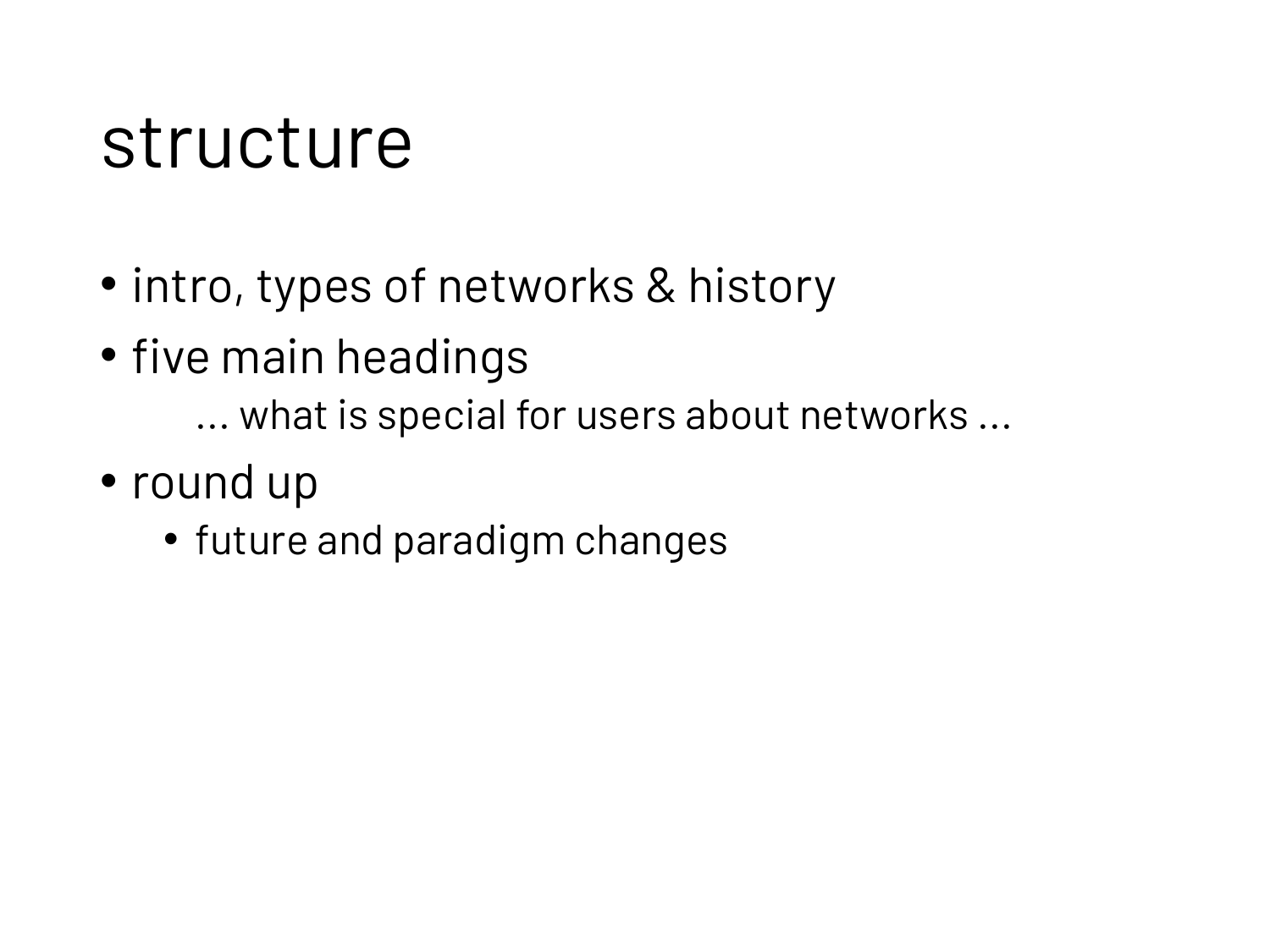

# structure
intro, types of networks & history
five main headings
	... what is special for users about networks ...
round up
future and paradigm changes